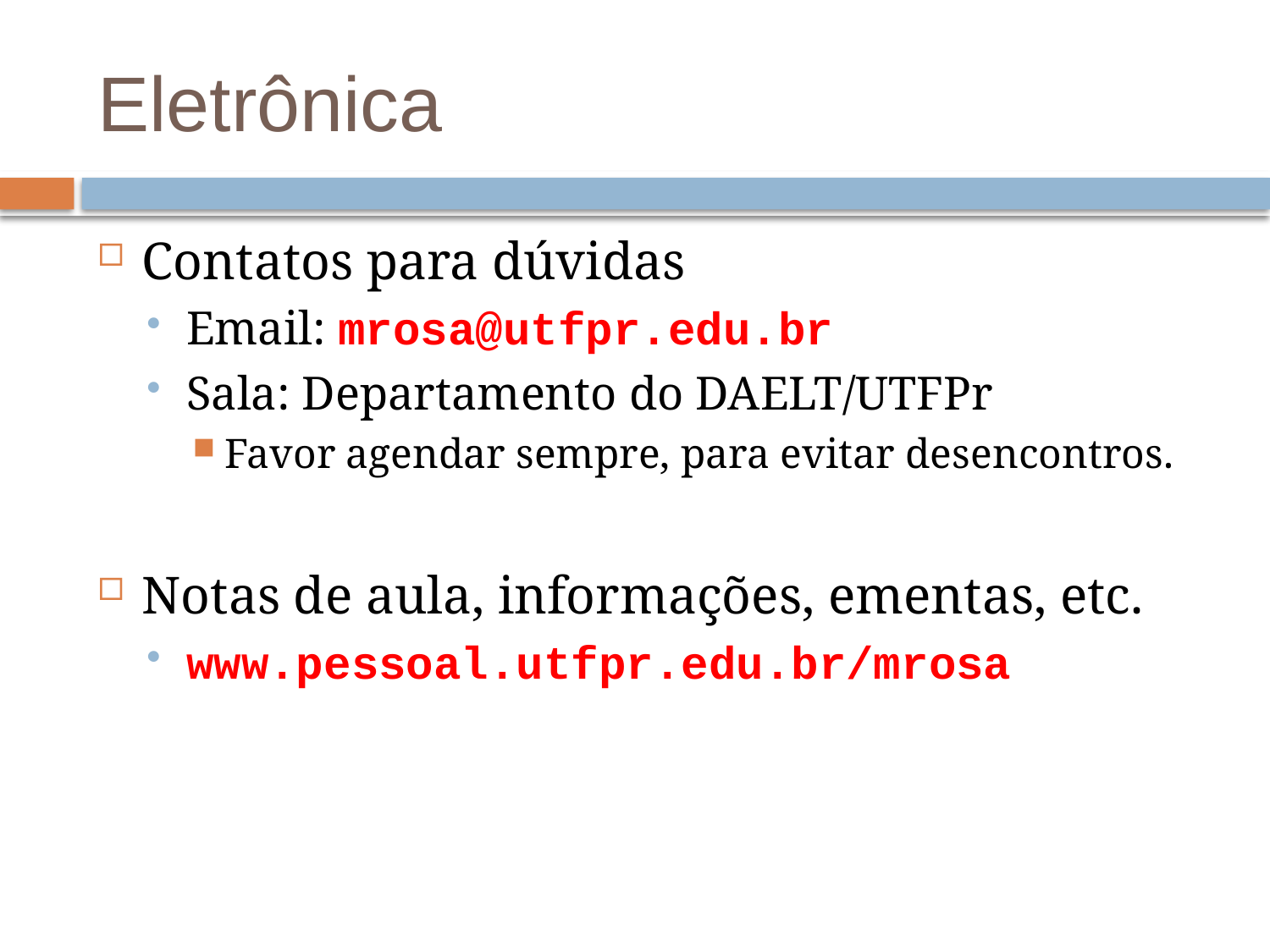

# Eletrônica
Contatos para dúvidas
Email: mrosa@utfpr.edu.br
Sala: Departamento do DAELT/UTFPr
Favor agendar sempre, para evitar desencontros.

Notas de aula, informações, ementas, etc.
www.pessoal.utfpr.edu.br/mrosa